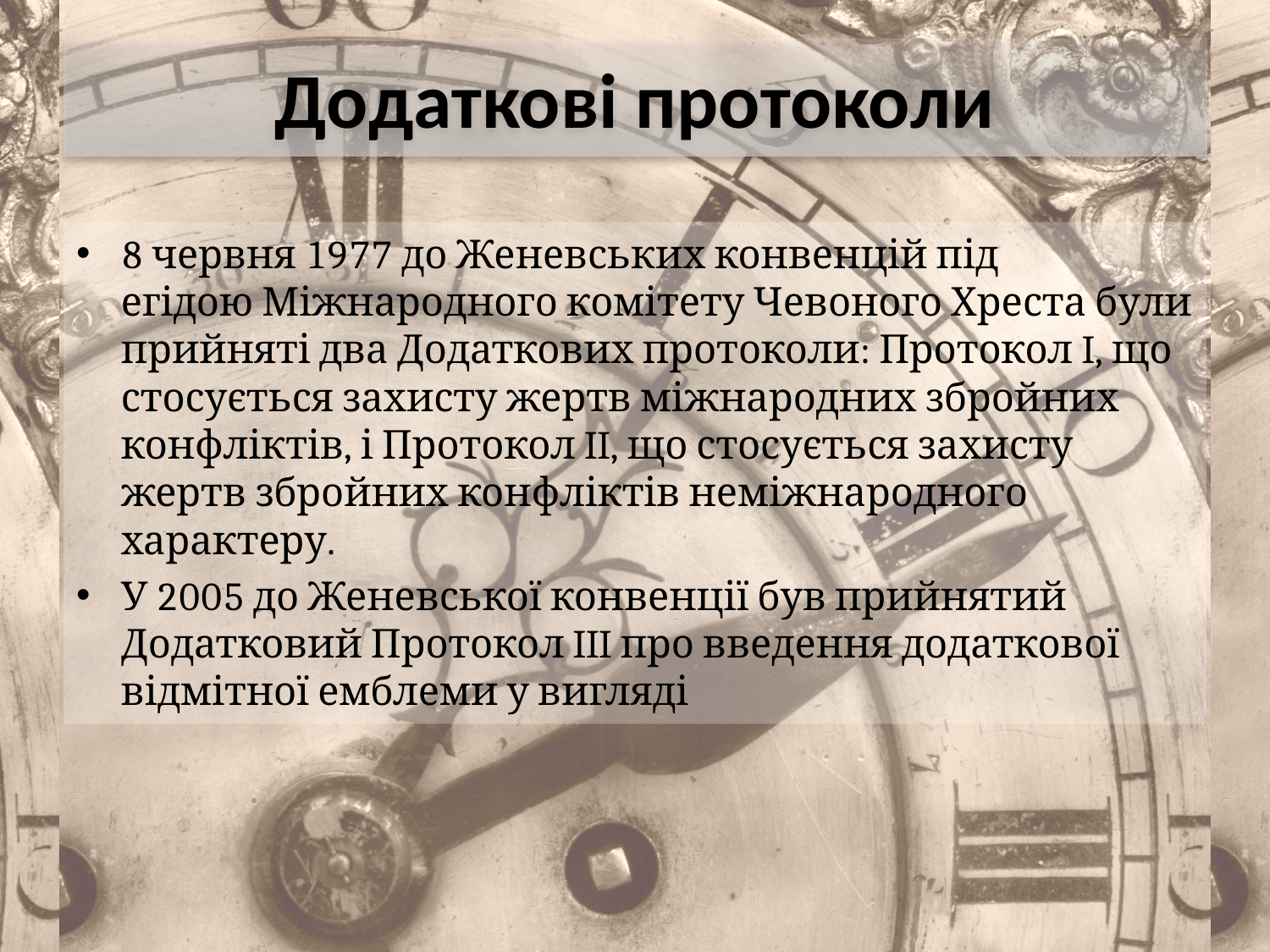

# Додаткові протоколи
8 червня 1977 до Женевських конвенцій під егідою Міжнародного комітету Чевоного Хреста були прийняті два Додаткових протоколи: Протокол I, що стосується захисту жертв міжнародних збройних конфліктів, і Протокол II, що стосується захисту жертв збройних конфліктів неміжнародного характеру.
У 2005 до Женевської конвенції був прийнятий Додатковий Протокол III про введення додаткової відмітної емблеми у вигляді